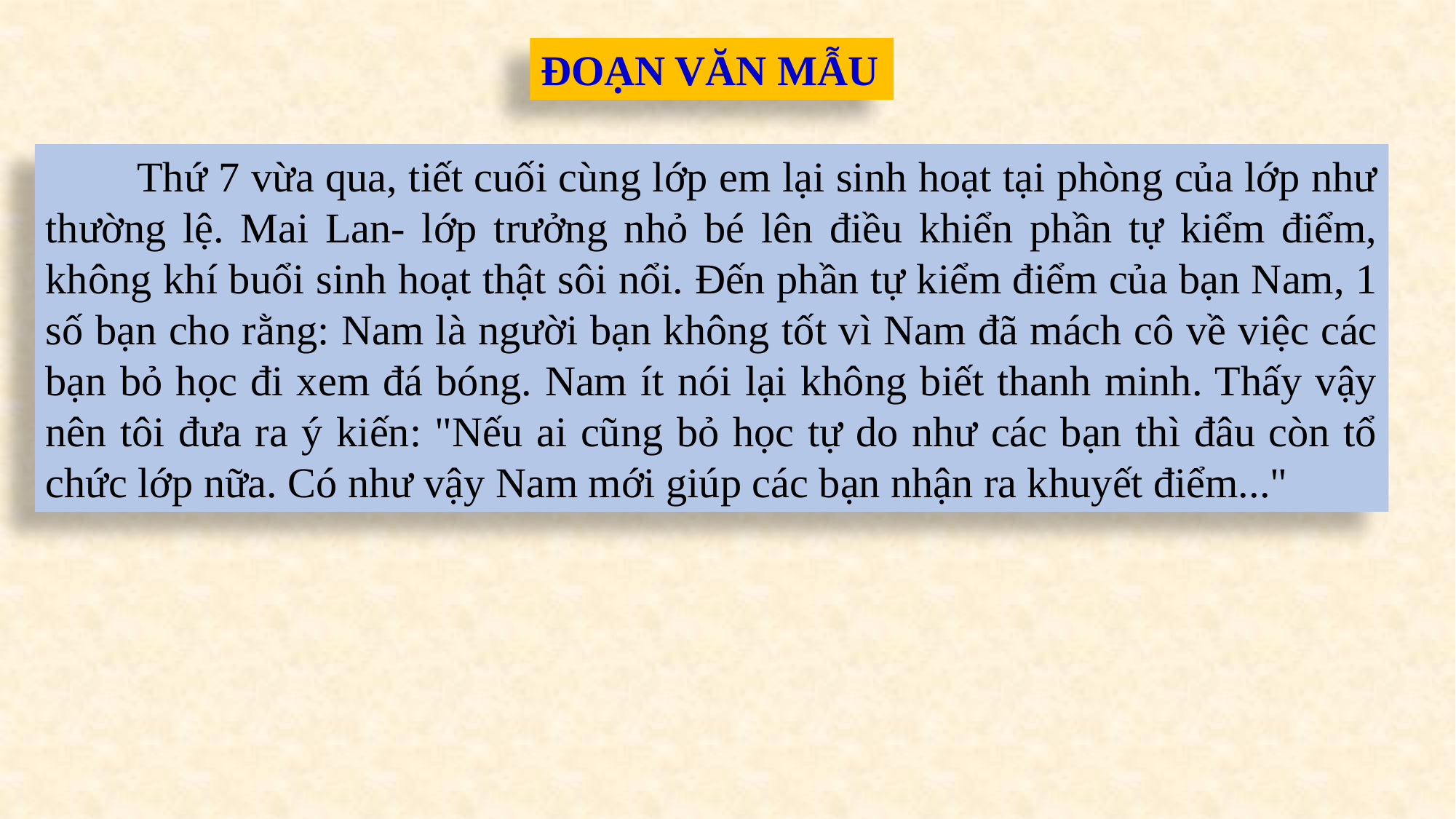

ĐOẠN VĂN MẪU
        Thứ 7 vừa qua, tiết cuối cùng lớp em lại sinh hoạt tại phòng của lớp như thường lệ. Mai Lan- lớp trưởng nhỏ bé lên điều khiển phần tự kiểm điểm, không khí buổi sinh hoạt thật sôi nổi. Đến phần tự kiểm điểm của bạn Nam, 1 số bạn cho rằng: Nam là người bạn không tốt vì Nam đã mách cô về việc các bạn bỏ học đi xem đá bóng. Nam ít nói lại không biết thanh minh. Thấy vậy nên tôi đưa ra ý kiến: "Nếu ai cũng bỏ học tự do như các bạn thì đâu còn tổ chức lớp nữa. Có như vậy Nam mới giúp các bạn nhận ra khuyết điểm..."